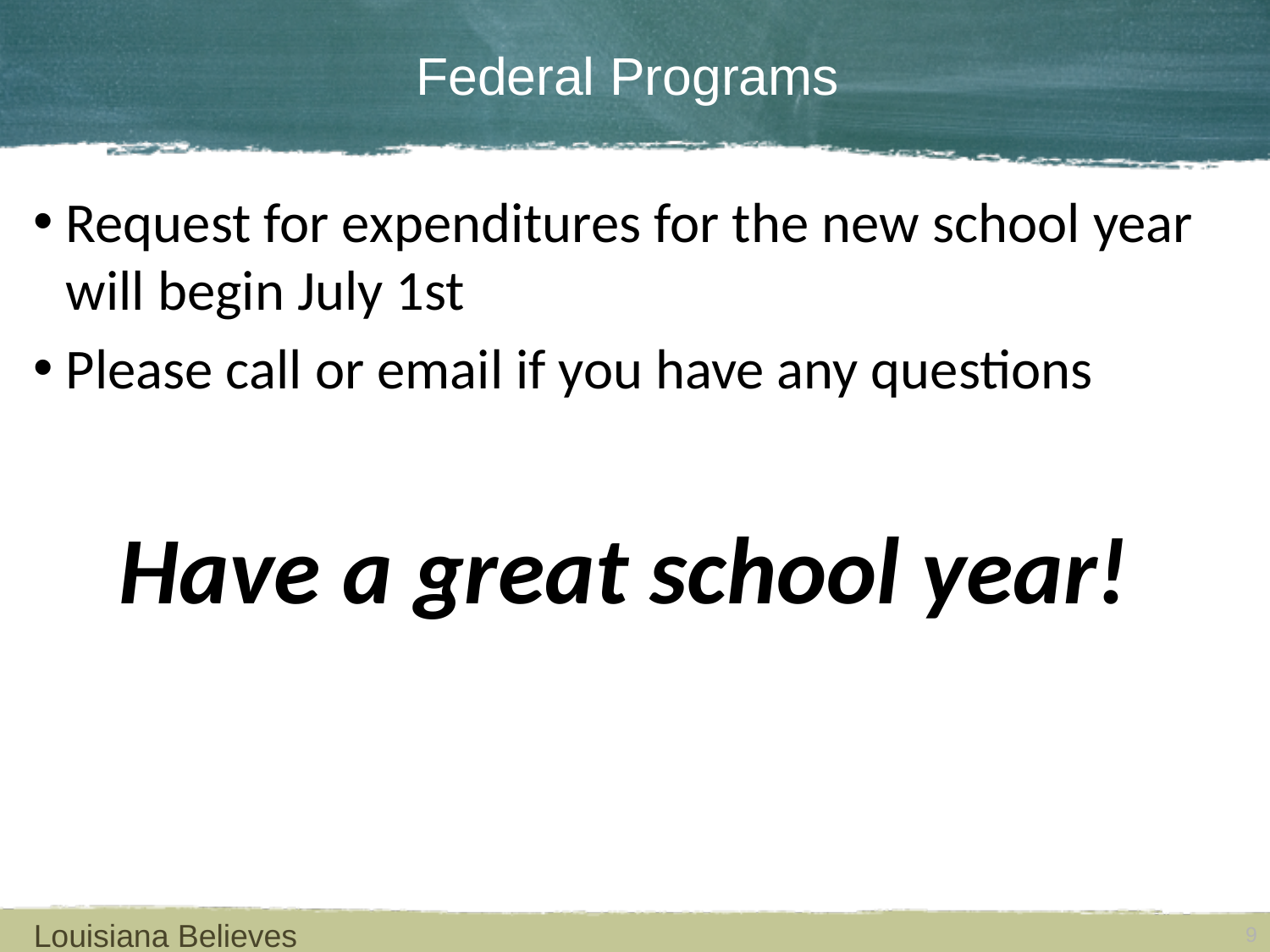

# Federal Programs
Request for expenditures for the new school year will begin July 1st
Please call or email if you have any questions

Have a great school year!

Louisiana Believes
9